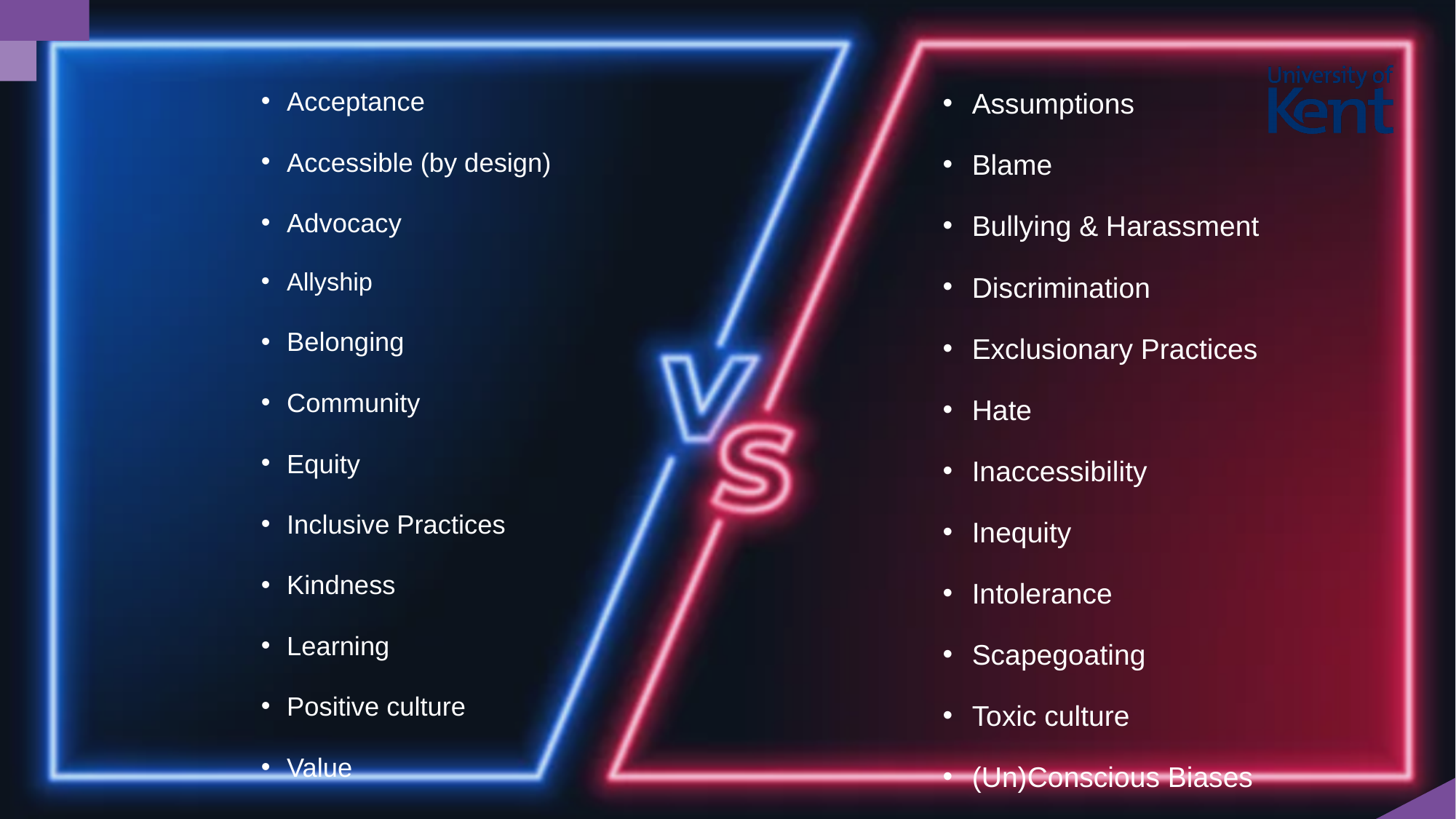

# Inclusive behaviours versus exclusionary behaviours
Acceptance
Accessible (by design)
Advocacy
Allyship
Belonging
Community
Equity
Inclusive Practices
Kindness
Learning
Positive culture
Value

Assumptions
Blame
Bullying & Harassment
Discrimination
Exclusionary Practices
Hate
Inaccessibility
Inequity
Intolerance
Scapegoating
Toxic culture
(Un)Conscious Biases